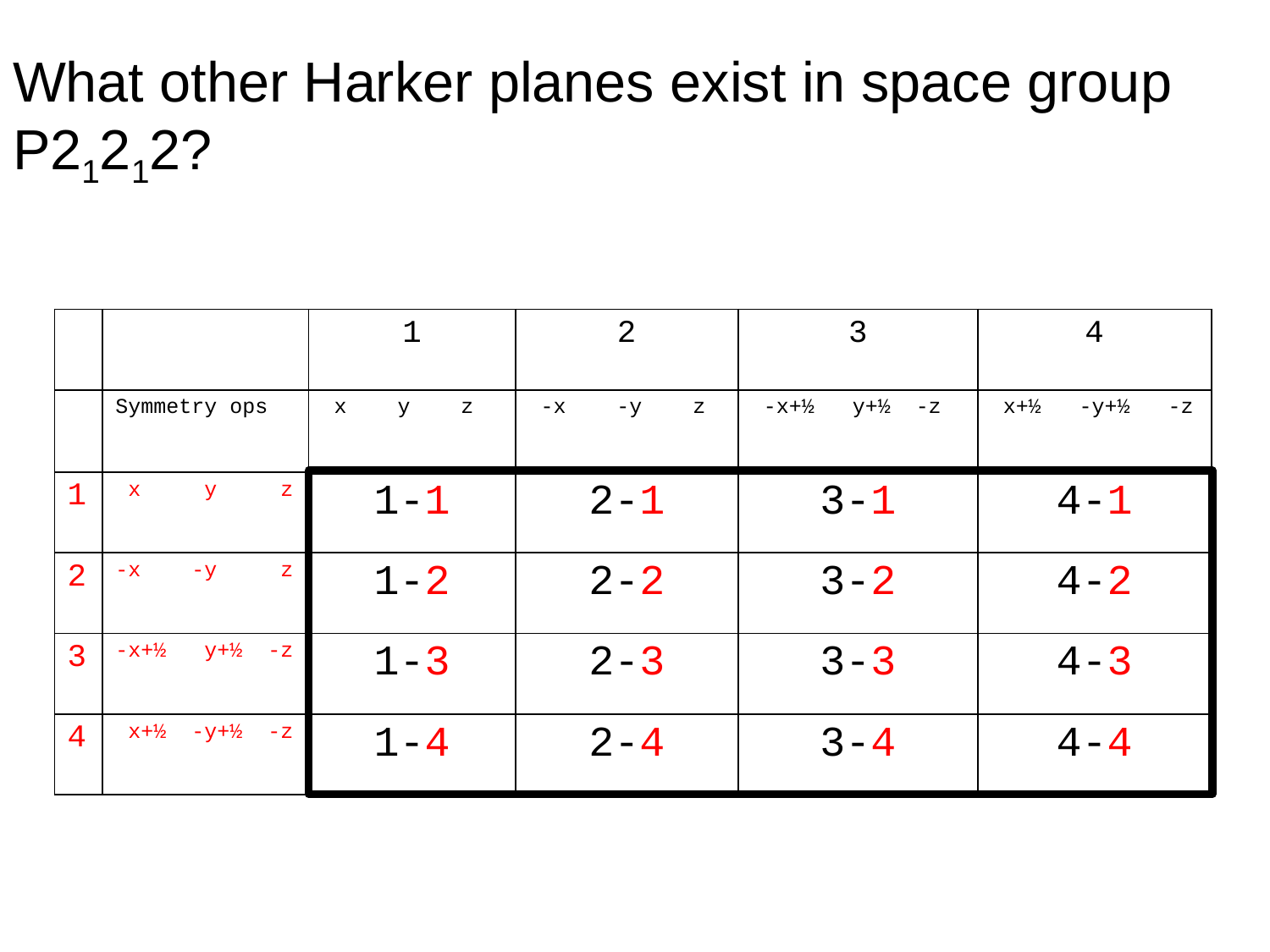

# What other Harker planes exist in space group P21212?

|  |  | 1 | 2 | 3 | 4 |
| --- | --- | --- | --- | --- | --- |
|  | Symmetry ops | x y z | -x -y z | -x+½ y+½ -z | x+½ -y+½ -z |
| 1 | x y z | 1-1 | 2-1 | 3-1 | 4-1 |
| 2 | -x -y z | 1-2 | 2-2 | 3-2 | 4-2 |
| 3 | -x+½ y+½ -z | 1-3 | 2-3 | 3-3 | 4-3 |
| 4 | x+½ -y+½ -z | 1-4 | 2-4 | 3-4 | 4-4 |